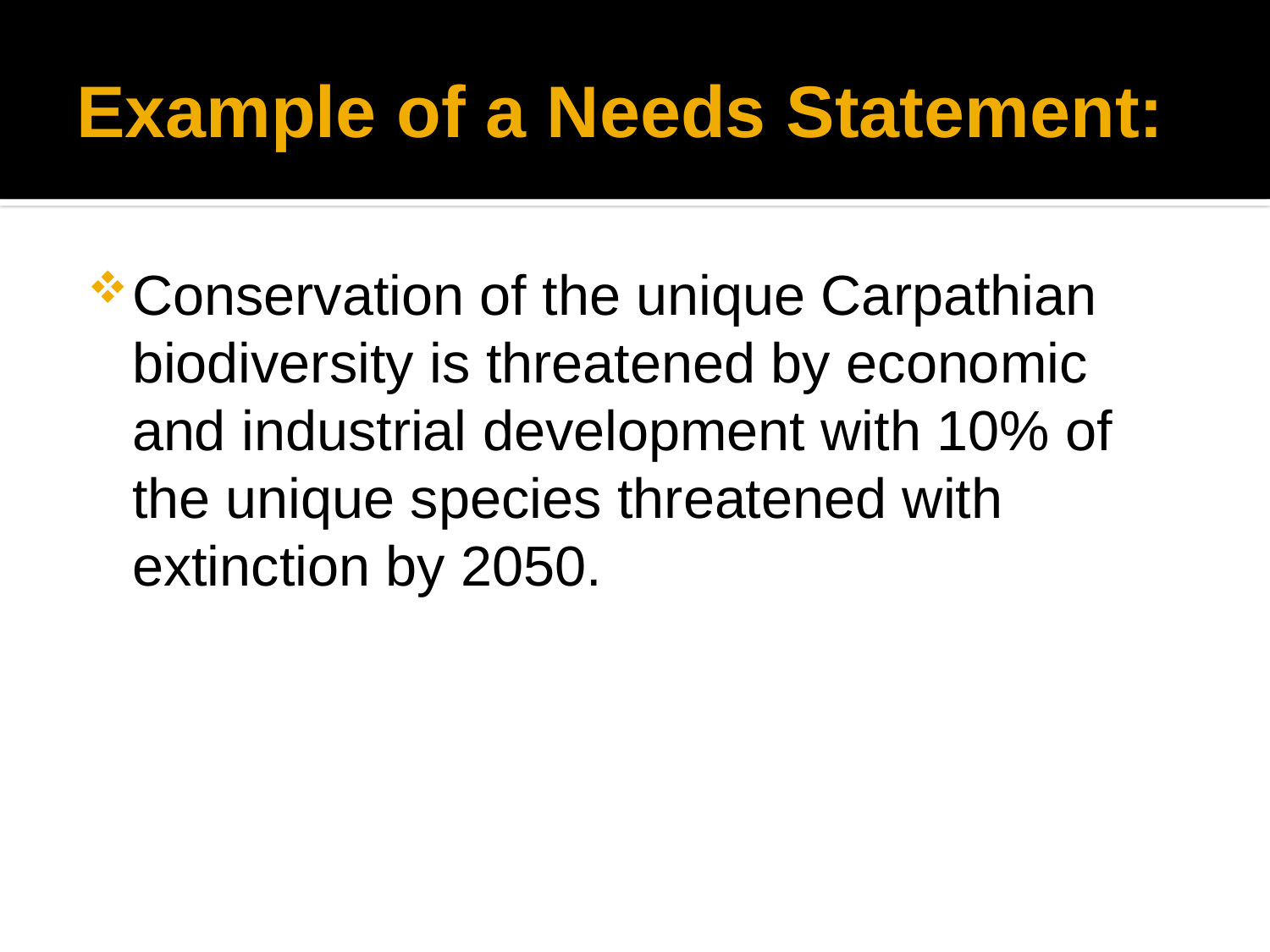

# Example of a Needs Statement:
Conservation of the unique Carpathian biodiversity is threatened by economic and industrial development with 10% of the unique species threatened with extinction by 2050.